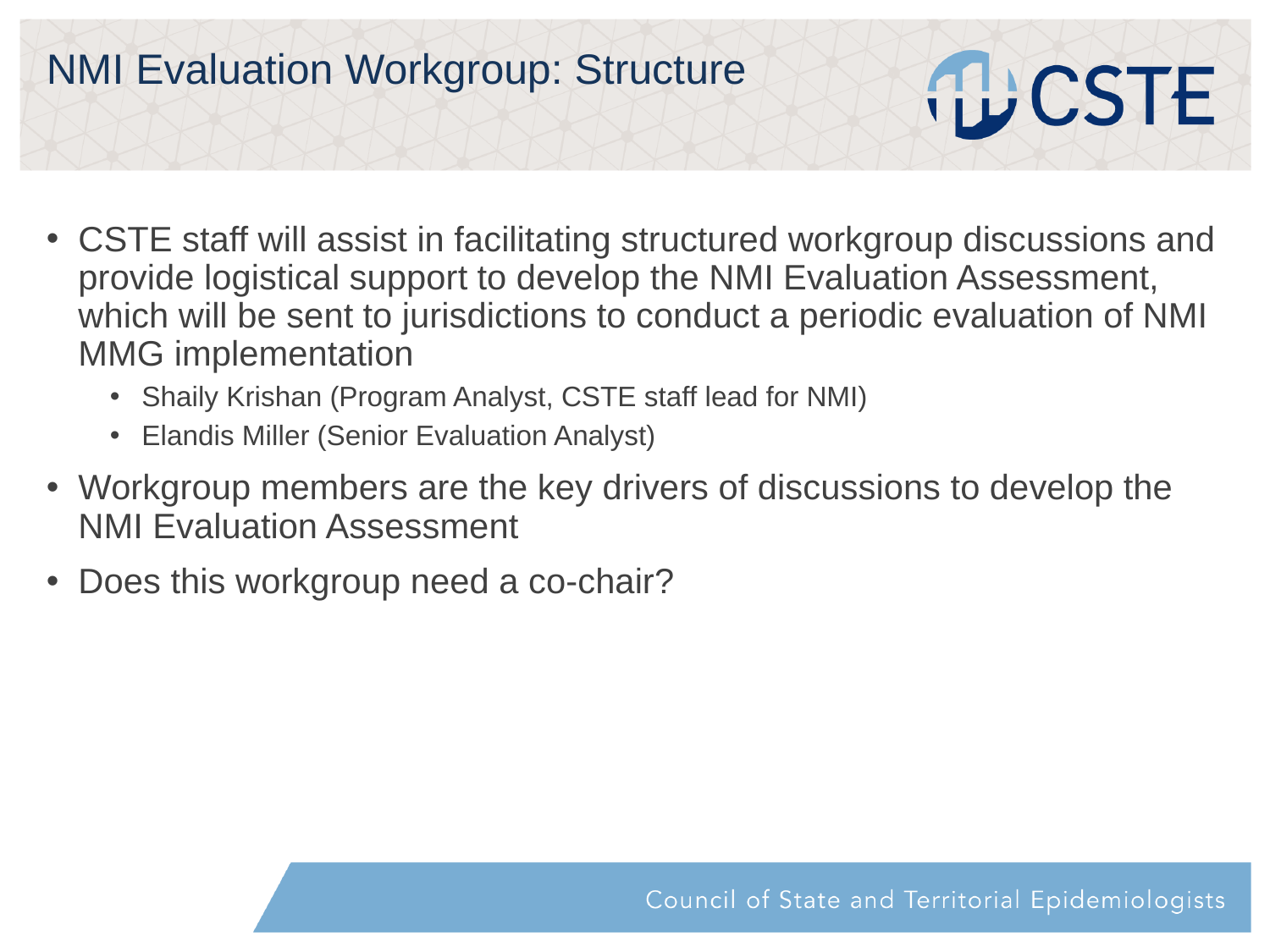

# NMI Evaluation Workgroup: Structure
CSTE staff will assist in facilitating structured workgroup discussions and provide logistical support to develop the NMI Evaluation Assessment, which will be sent to jurisdictions to conduct a periodic evaluation of NMI MMG implementation
Shaily Krishan (Program Analyst, CSTE staff lead for NMI)
Elandis Miller (Senior Evaluation Analyst)
Workgroup members are the key drivers of discussions to develop the NMI Evaluation Assessment
Does this workgroup need a co-chair?